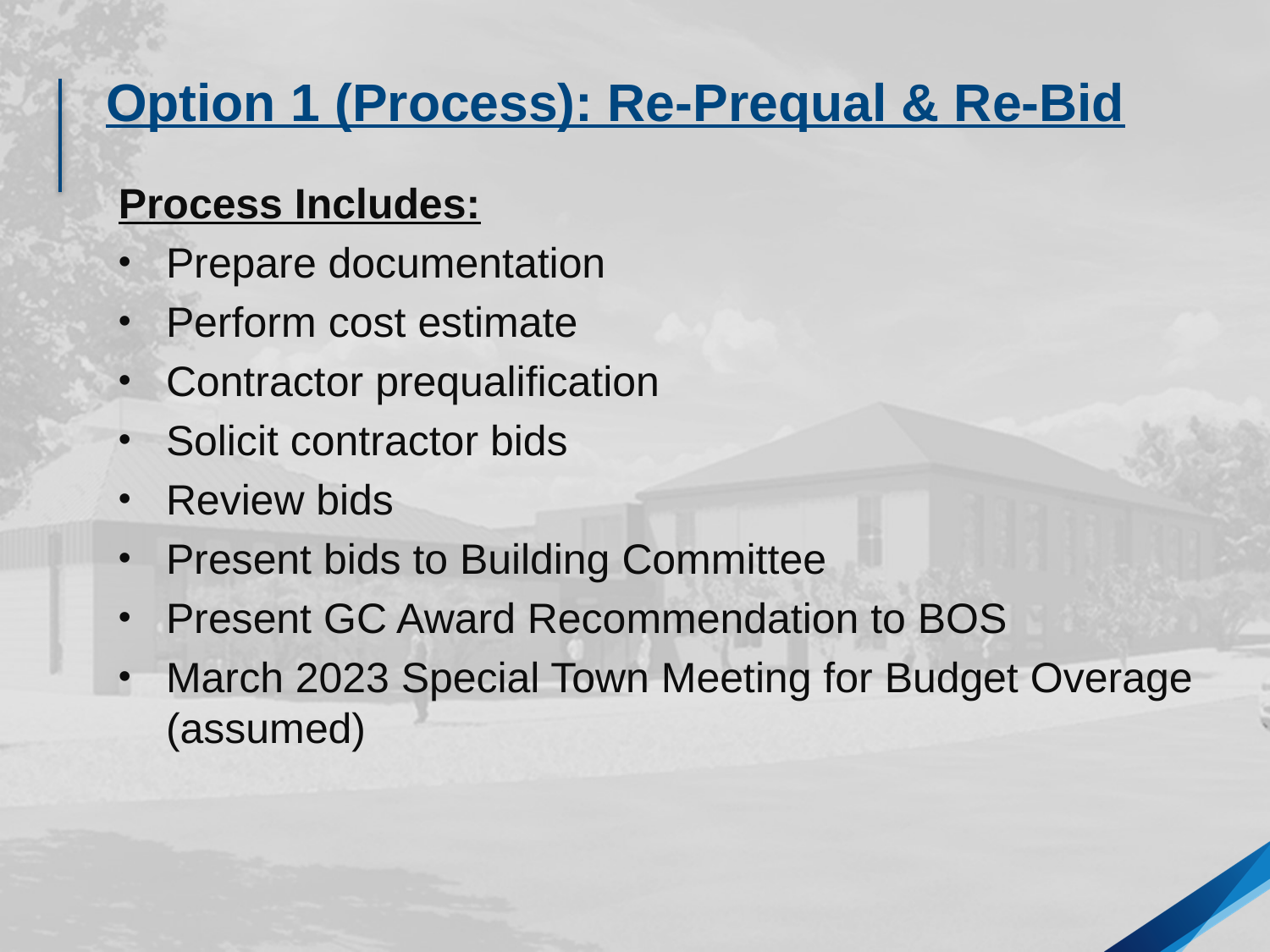

# Option 1 (Process): Re-Prequal & Re-Bid
Process Includes:
Prepare documentation
Perform cost estimate
Contractor prequalification
Solicit contractor bids
Review bids
Present bids to Building Committee
Present GC Award Recommendation to BOS
March 2023 Special Town Meeting for Budget Overage (assumed)